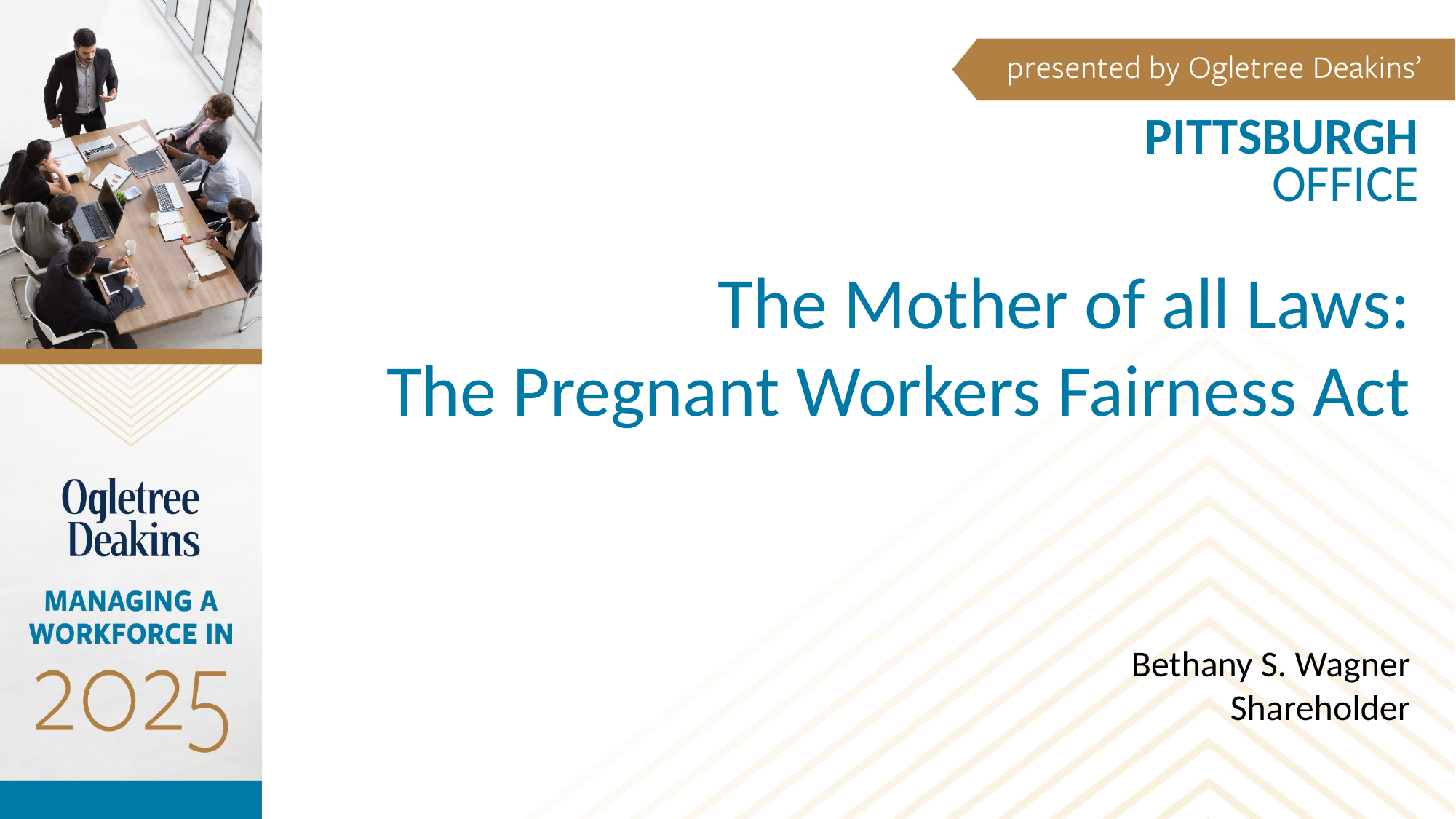

PITTSBURGH
OFFICE
The Mother of all Laws:
The Pregnant Workers Fairness Act

Bethany S. Wagner
Shareholder